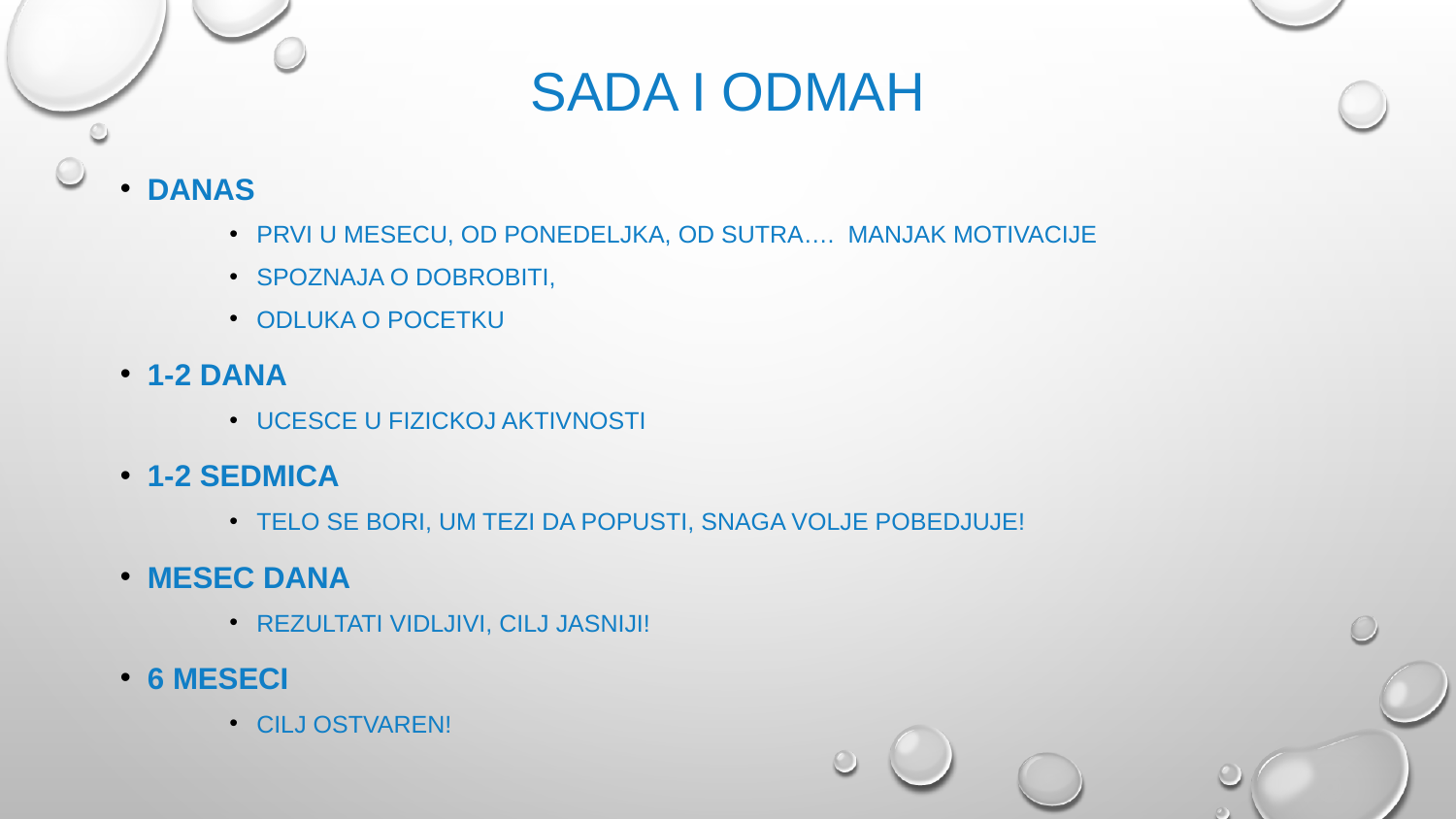

# Sada i odmah
danas
Prvi u mesecu, od ponedeljka, od sutra….  Manjak motivacije
Spoznaja o dobrobiti,
Odluka o pocetku
1-2 dana
Ucesce u fizickoj aktivnosti
1-2 sedmica
Telo se bori, um tezi da popusti, snaga volje pobedjuje!
Mesec dana
Rezultati vidljivi, cilj jasniji!
6 meseci
Cilj ostvaren!